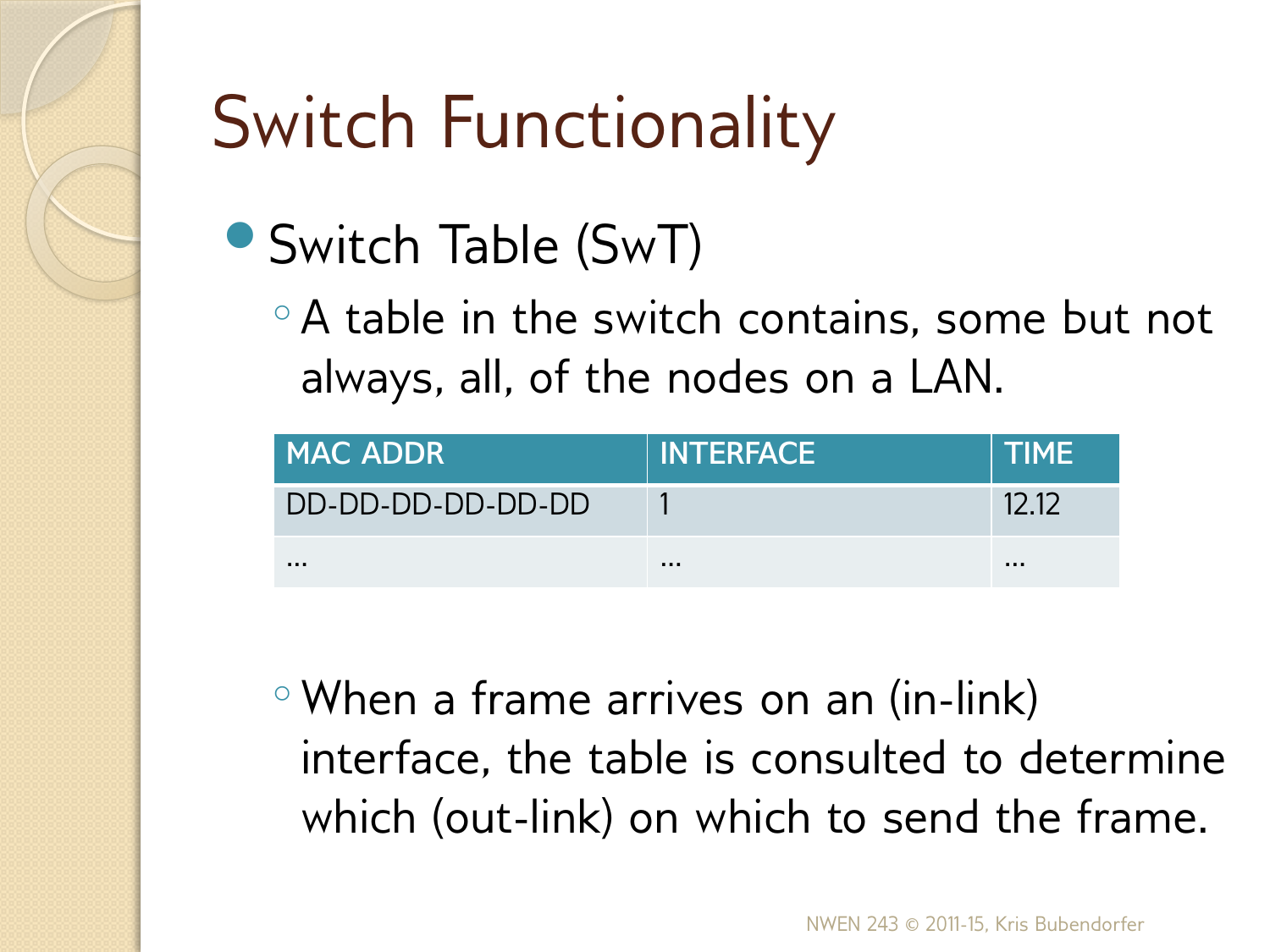

# Switch Functionality
Switch Table (SwT)
A table in the switch contains, some but not always, all, of the nodes on a LAN.

When a frame arrives on an (in-link) interface, the table is consulted to determine which (out-link) on which to send the frame.

| MAC ADDR | INTERFACE | TIME |
| --- | --- | --- |
| DD-DD-DD-DD-DD-DD | 1 | 12.12 |
| … | … | … |
NWEN 243 © 2011-15, Kris Bubendorfer